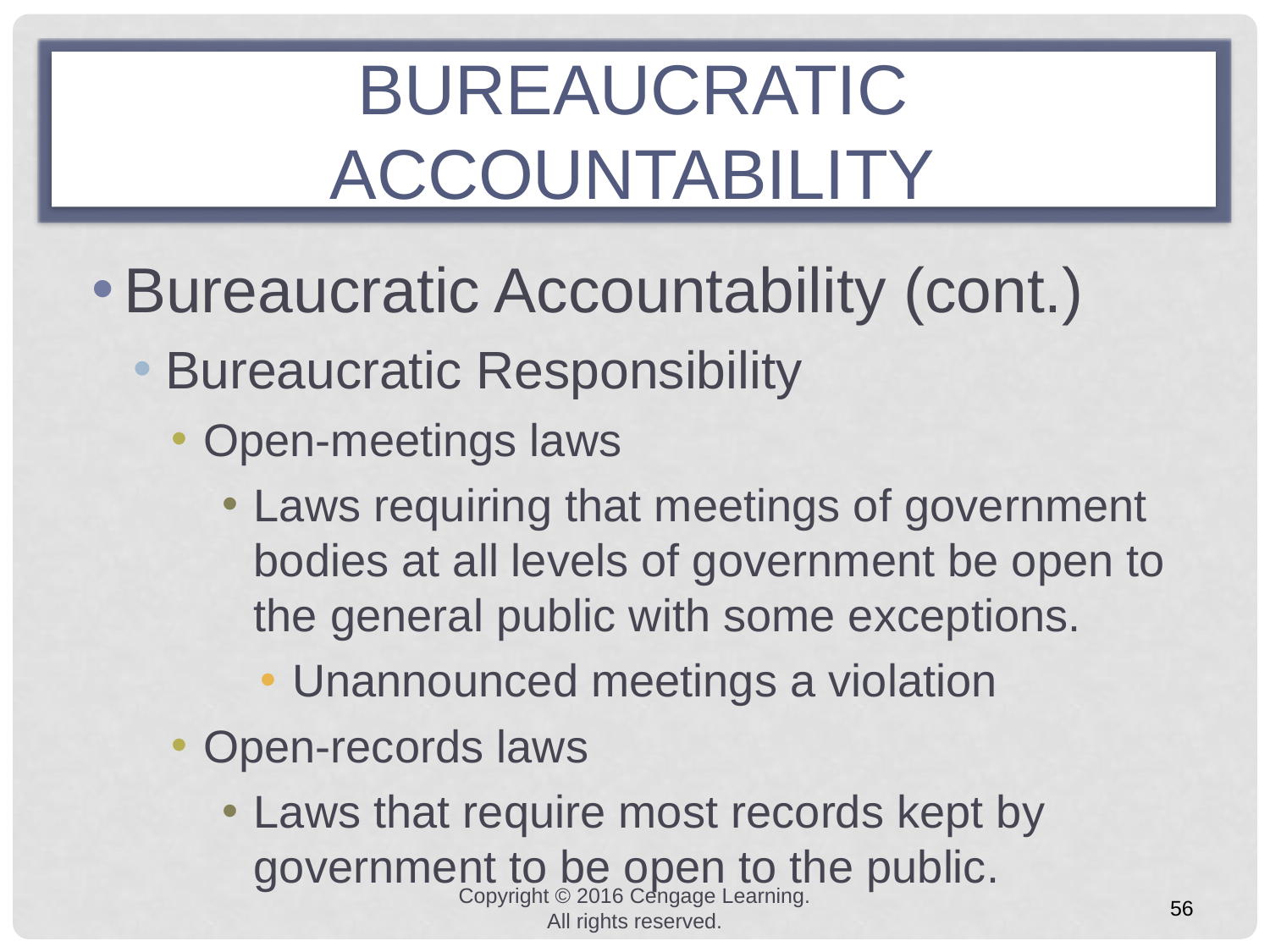

# BUREAUCRATIC ACCOUNTABILITY
Bureaucratic Accountability (cont.)
Bureaucratic Responsibility
Open-meetings laws
Laws requiring that meetings of government bodies at all levels of government be open to the general public with some exceptions.
Unannounced meetings a violation
Open-records laws
Laws that require most records kept by government to be open to the public.

Copyright © 2016 Cengage Learning. All rights reserved.
56